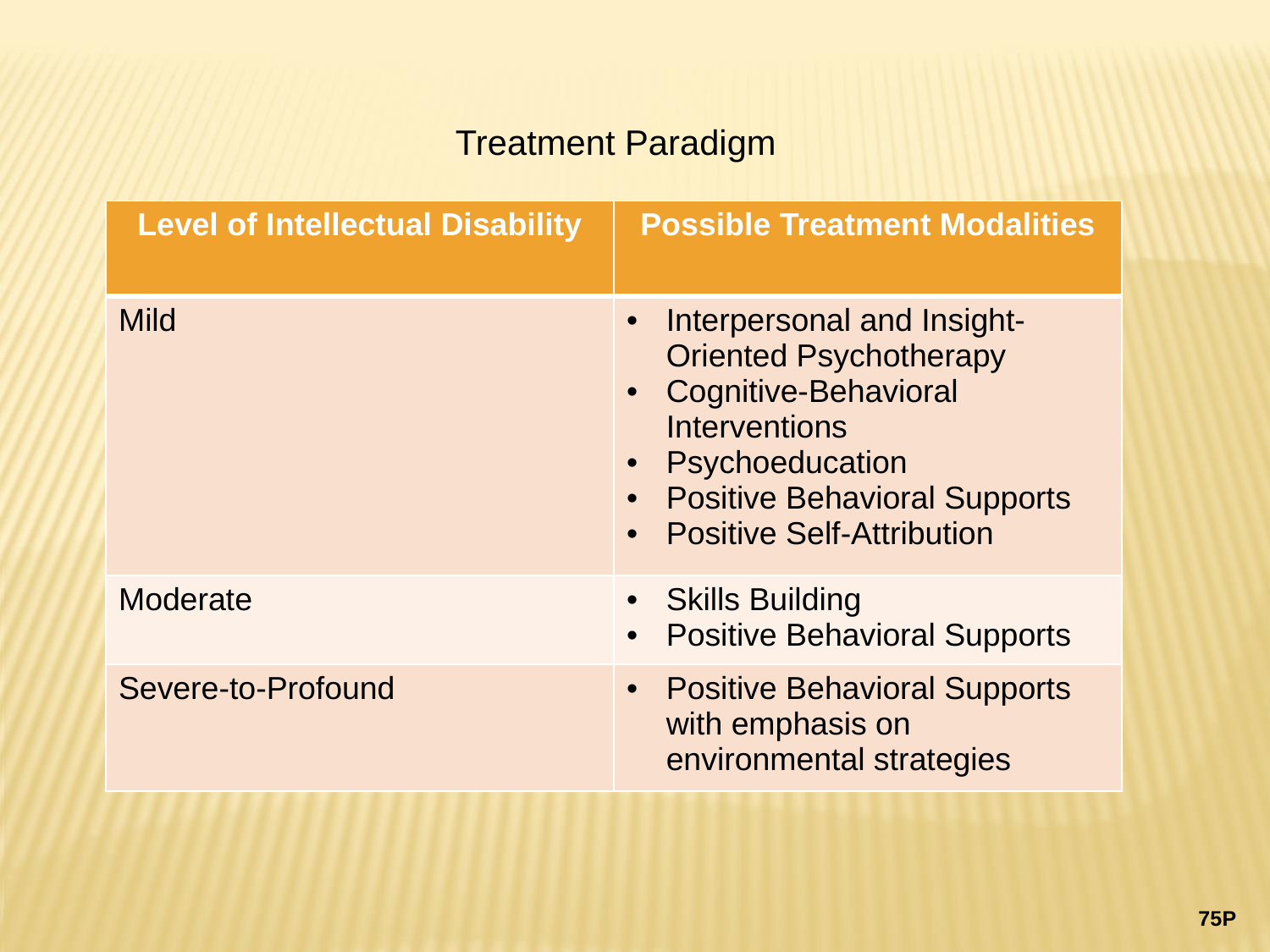

Treatment Paradigm

| Level of Intellectual Disability | Possible Treatment Modalities |
| --- | --- |
| Mild | Interpersonal and Insight-Oriented Psychotherapy Cognitive-Behavioral Interventions Psychoeducation Positive Behavioral Supports Positive Self-Attribution |
| Moderate | Skills Building Positive Behavioral Supports |
| Severe-to-Profound | Positive Behavioral Supports with emphasis on environmental strategies |
75P